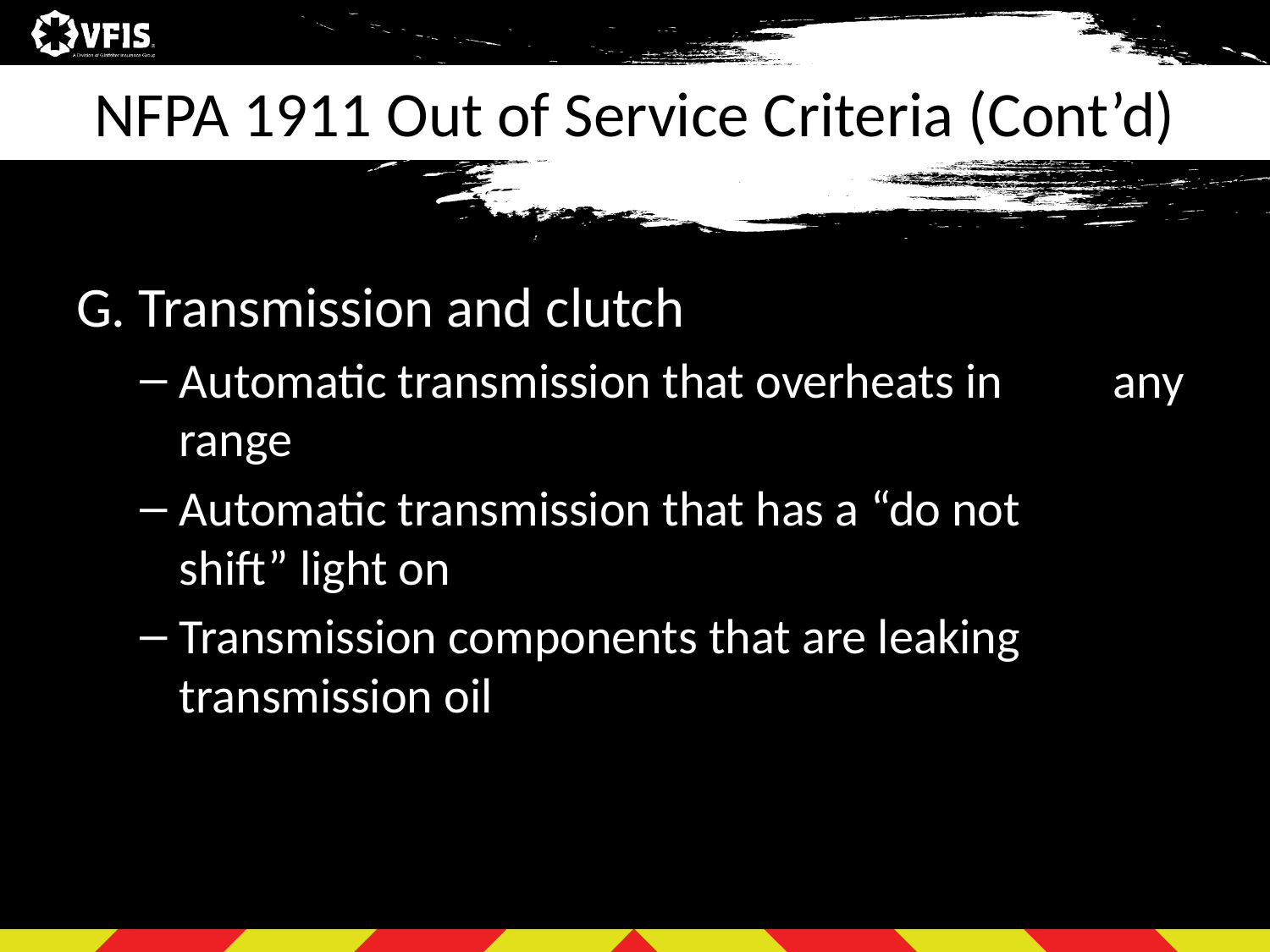

# NFPA 1911 Out of Service Criteria (Cont’d)
G. Transmission and clutch
Automatic transmission that overheats in 	    any range
Automatic transmission that has a “do not 	    shift” light on
Transmission components that are leaking 	     transmission oil